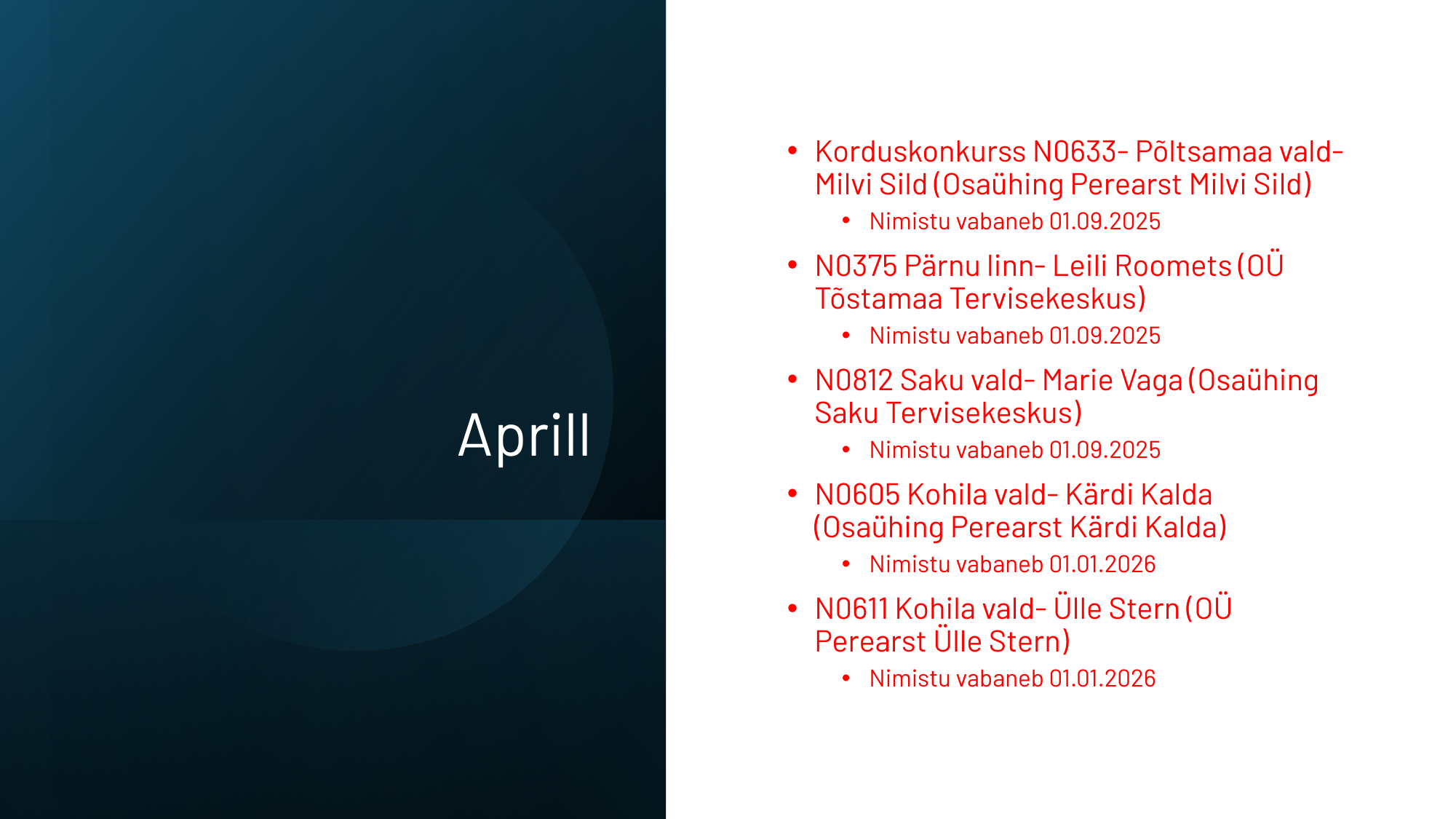

# Aprill

Korduskonkurss N0633- Põltsamaa vald- Milvi Sild (Osaühing Perearst Milvi Sild)
Nimistu vabaneb 01.09.2025
N0375 Pärnu linn- Leili Roomets (OÜ Tõstamaa Tervisekeskus)
Nimistu vabaneb 01.09.2025
N0812 Saku vald- Marie Vaga (Osaühing Saku Tervisekeskus)
Nimistu vabaneb 01.09.2025
N0605 Kohila vald- Kärdi Kalda (Osaühing Perearst Kärdi Kalda)
Nimistu vabaneb 01.01.2026
N0611 Kohila vald- Ülle Stern (OÜ Perearst Ülle Stern)
Nimistu vabaneb 01.01.2026